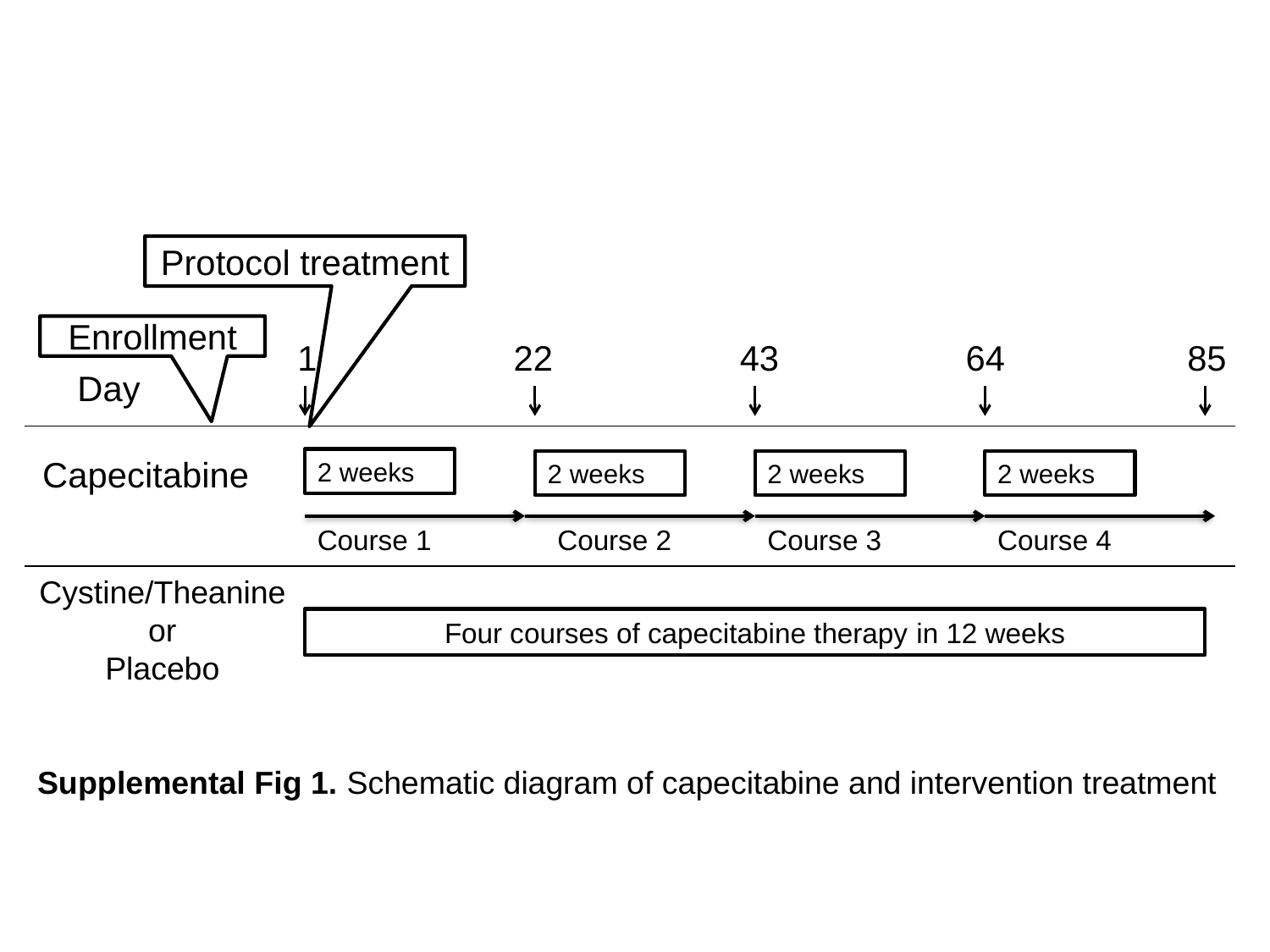

Protocol treatment
Enrollment
| 1 |  |  | 22 |  |  | 43 |  |  | 64 |  |  | 85 |
| --- | --- | --- | --- | --- | --- | --- | --- | --- | --- | --- | --- | --- |
Day
Capecitabine
2 weeks
2 weeks
2 weeks
2 weeks
Course 1
Course 2
Course 3
Course 4
Cystine/Theanine
or
Placebo
Four courses of capecitabine therapy in 12 weeks
Supplemental Fig 1. Schematic diagram of capecitabine and intervention treatment